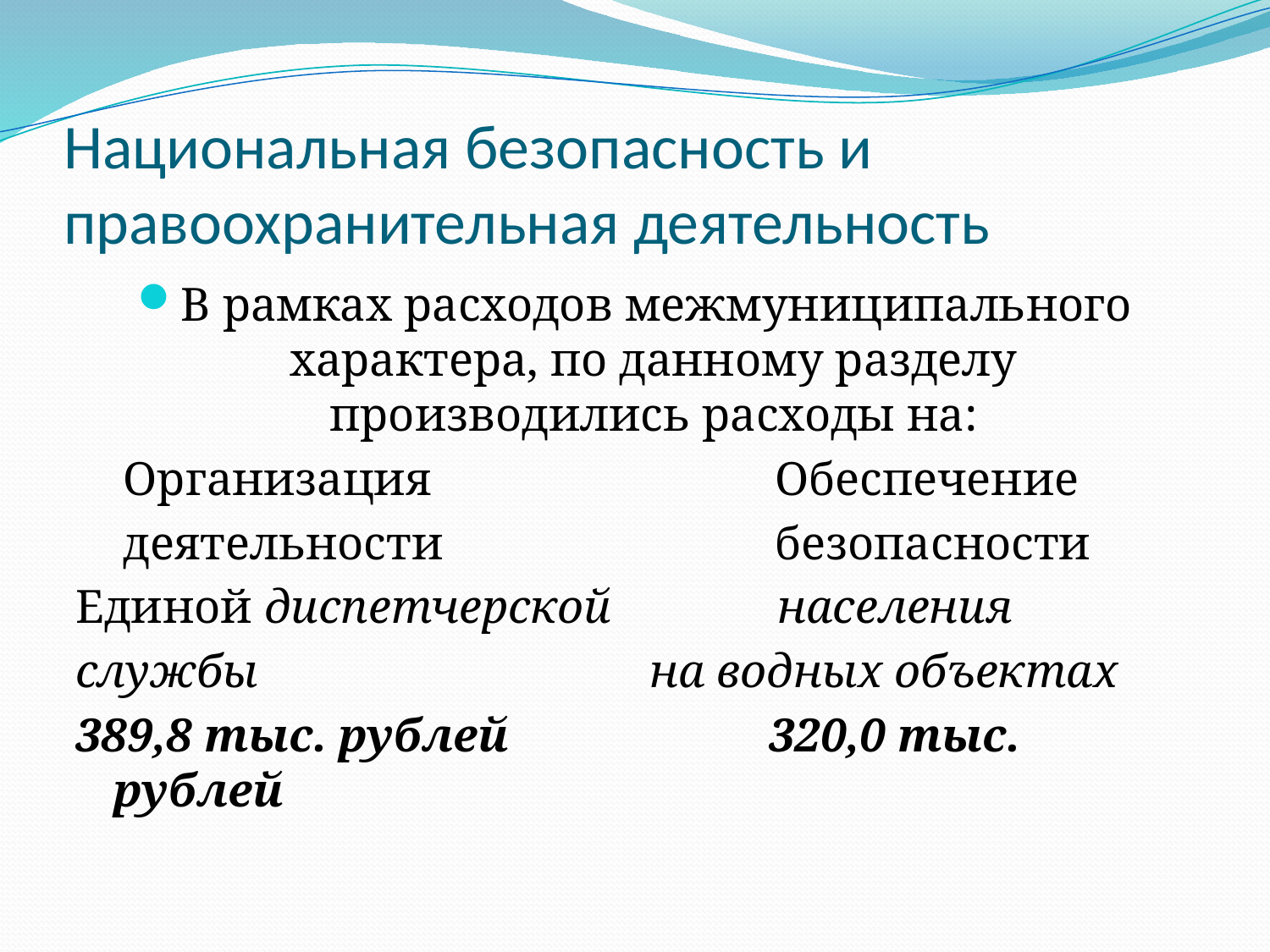

# Национальная безопасность и правоохранительная деятельность
В рамках расходов межмуниципального характера, по данному разделу производились расходы на:
    Организация                             Обеспечение
    деятельности                            безопасности
Единой диспетчерской              населения
службы                                 на водных объектах
389,8 тыс. рублей                      320,0 тыс. рублей